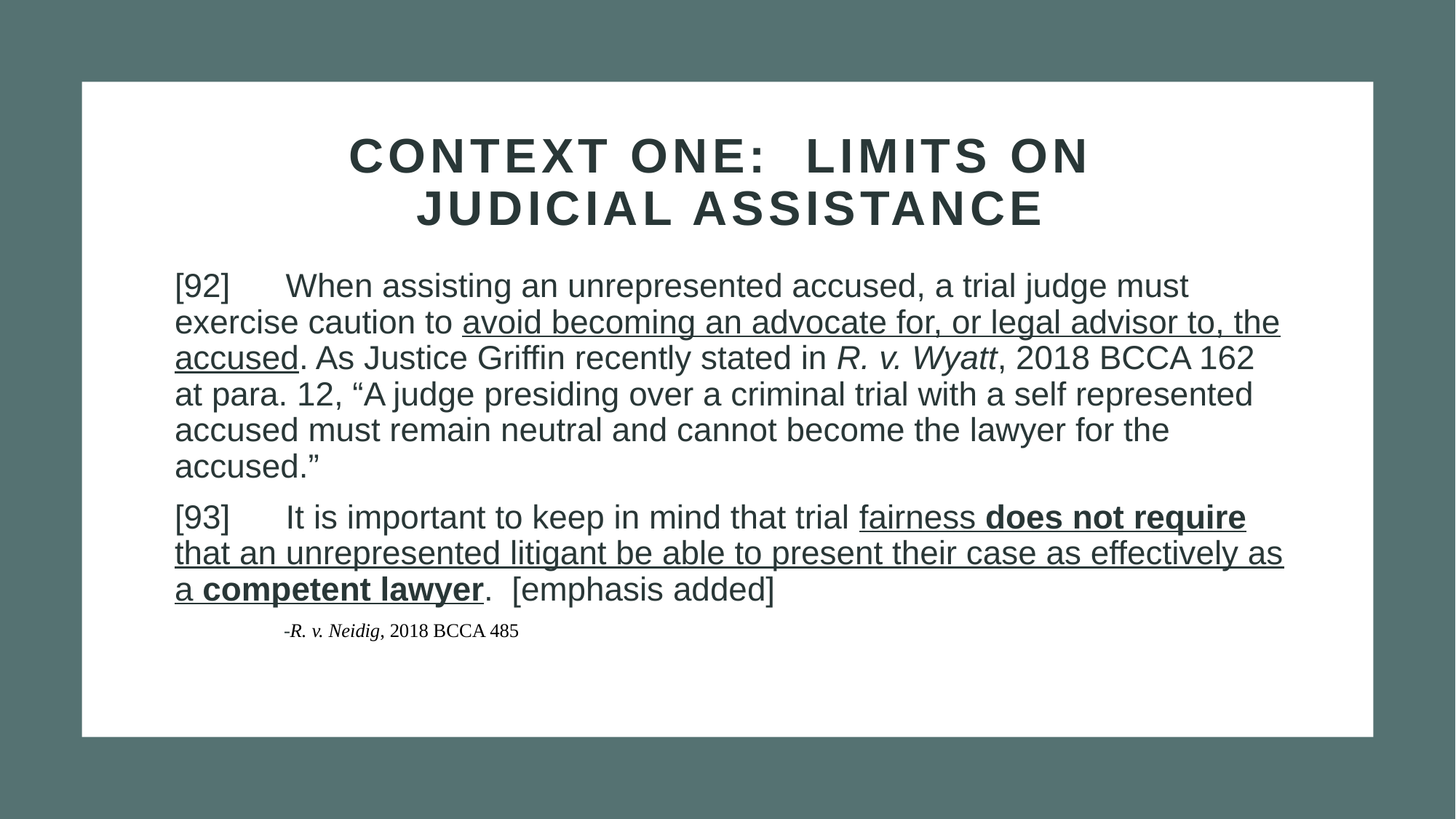

# Context one:  limits on judicial assistance
[92]      When assisting an unrepresented accused, a trial judge must exercise caution to avoid becoming an advocate for, or legal advisor to, the accused. As Justice Griffin recently stated in R. v. Wyatt, 2018 BCCA 162 at para. 12, “A judge presiding over a criminal trial with a self represented accused must remain neutral and cannot become the lawyer for the accused.”
[93]      It is important to keep in mind that trial fairness does not require that an unrepresented litigant be able to present their case as effectively as a competent lawyer.  [emphasis added]
	-R. v. Neidig, 2018 BCCA 485